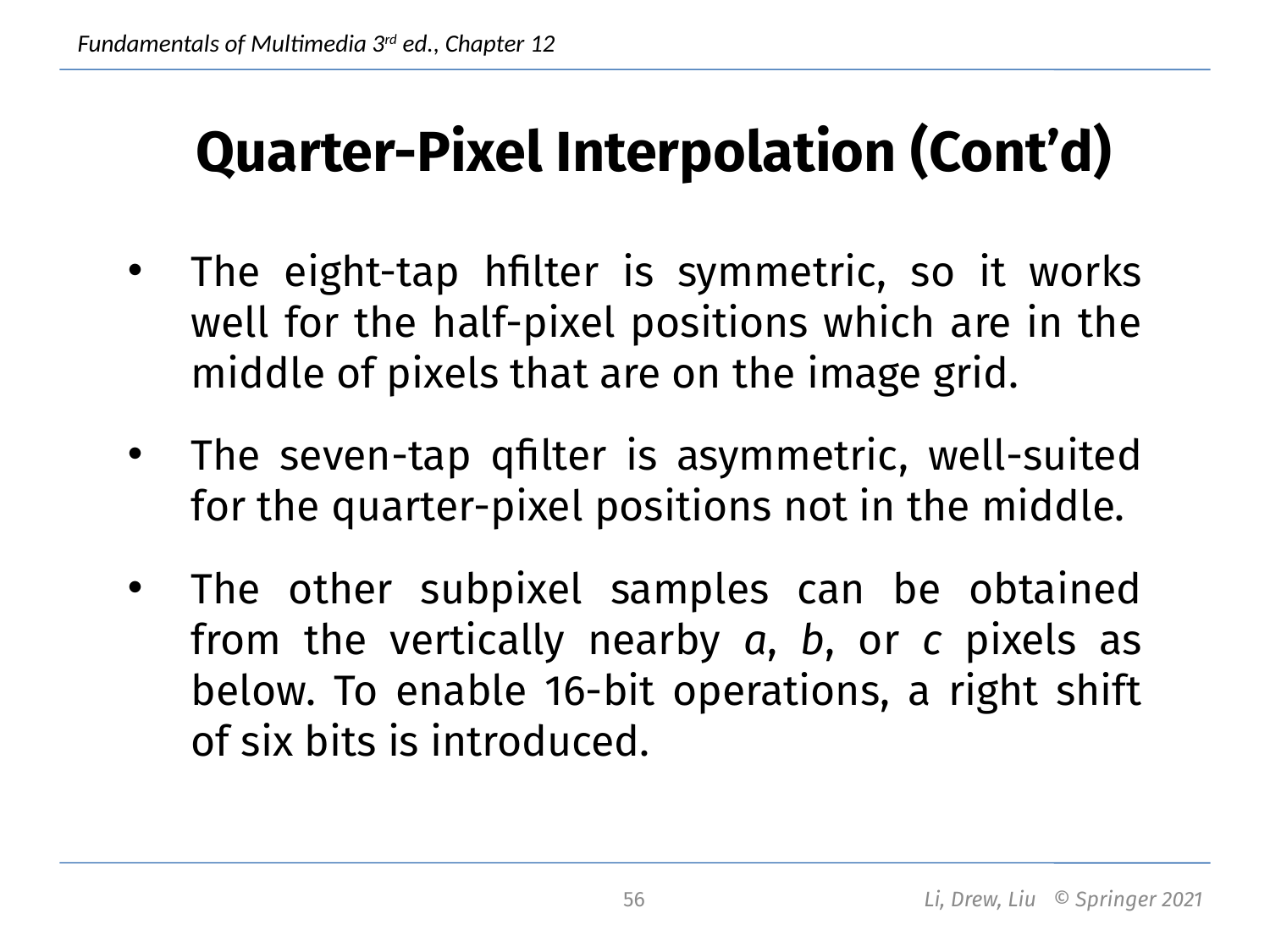

# Quarter-Pixel Interpolation (Cont’d)
The eight-tap hfilter is symmetric, so it works well for the half-pixel positions which are in the middle of pixels that are on the image grid.
The seven-tap qfilter is asymmetric, well-suited for the quarter-pixel positions not in the middle.
The other subpixel samples can be obtained from the vertically nearby a, b, or c pixels as below. To enable 16-bit operations, a right shift of six bits is introduced.
56
Li, Drew, Liu   © Springer 2021